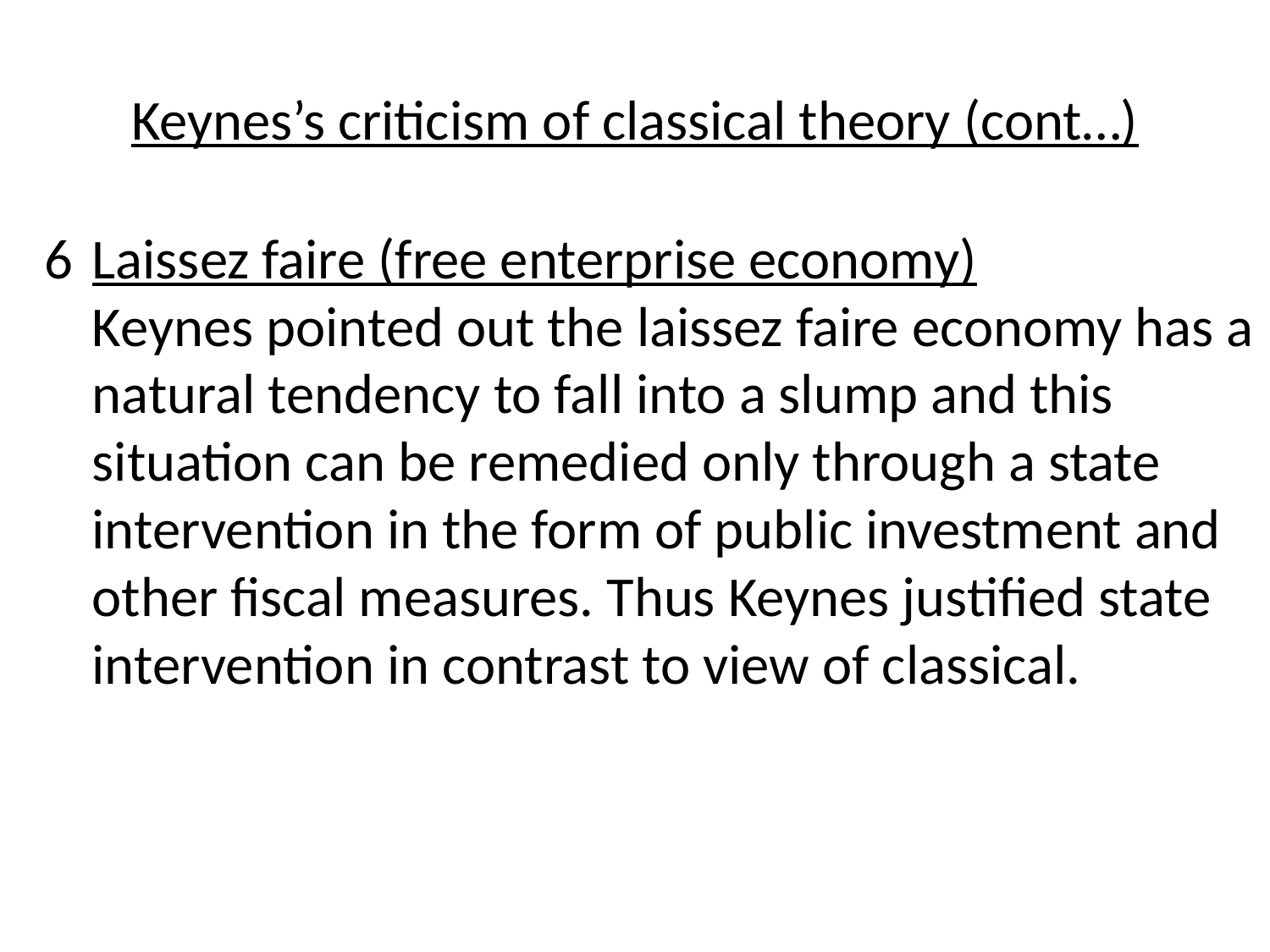

# Keynes’s criticism of classical theory (cont…)
6	Laissez faire (free enterprise economy)			  Keynes pointed out the laissez faire economy has a natural tendency to fall into a slump and this situation can be remedied only through a state intervention in the form of public investment and other fiscal measures. Thus Keynes justified state intervention in contrast to view of classical.